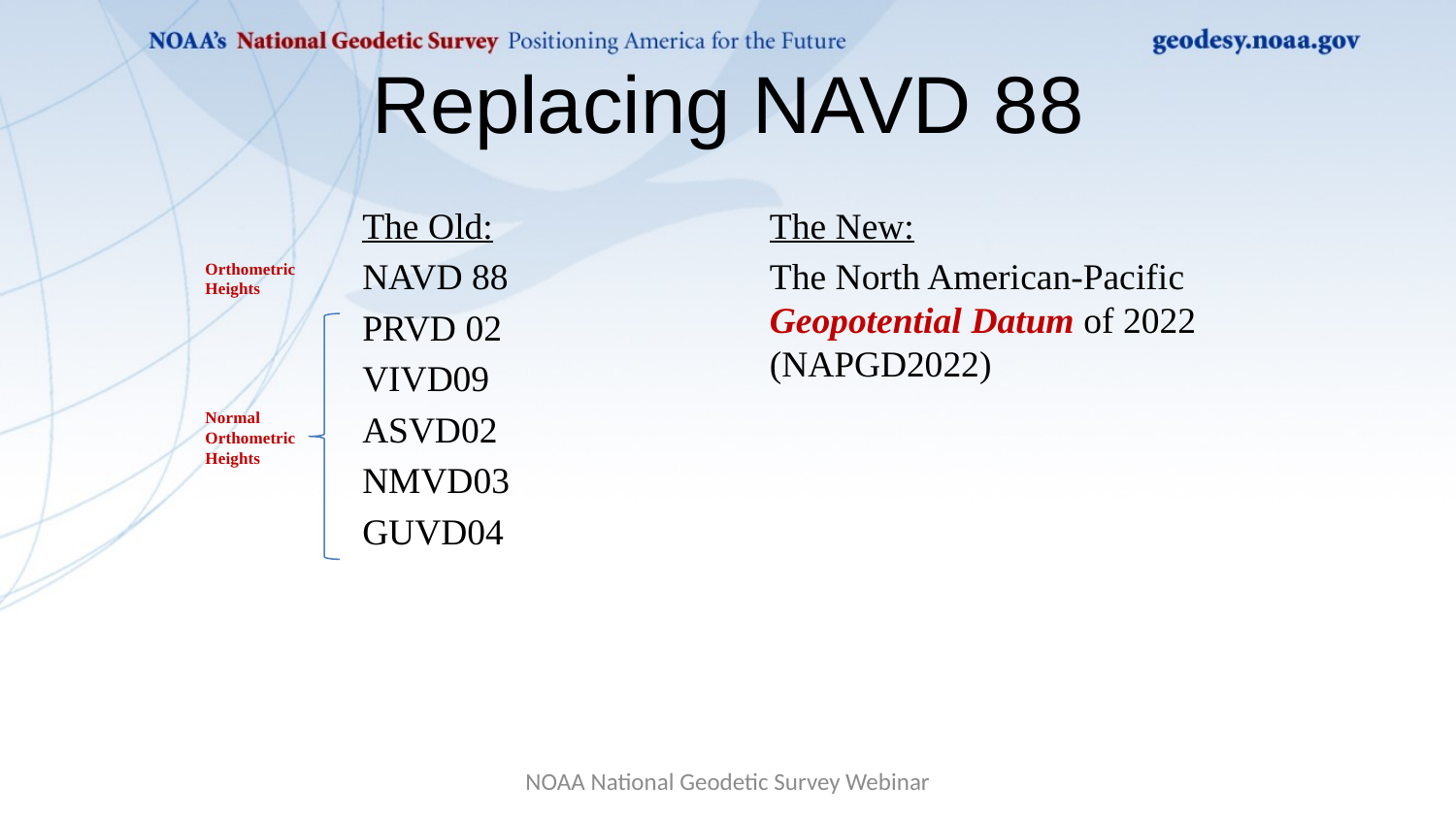

# Replacing NAVD 88
The Old:
NAVD 88
PRVD 02
VIVD09
ASVD02
NMVD03
GUVD04

The New:
The North American-Pacific
Geopotential Datum of 2022
(NAPGD2022)

Orthometric
Heights

Normal
Orthometric
Heights
NOAA National Geodetic Survey Webinar